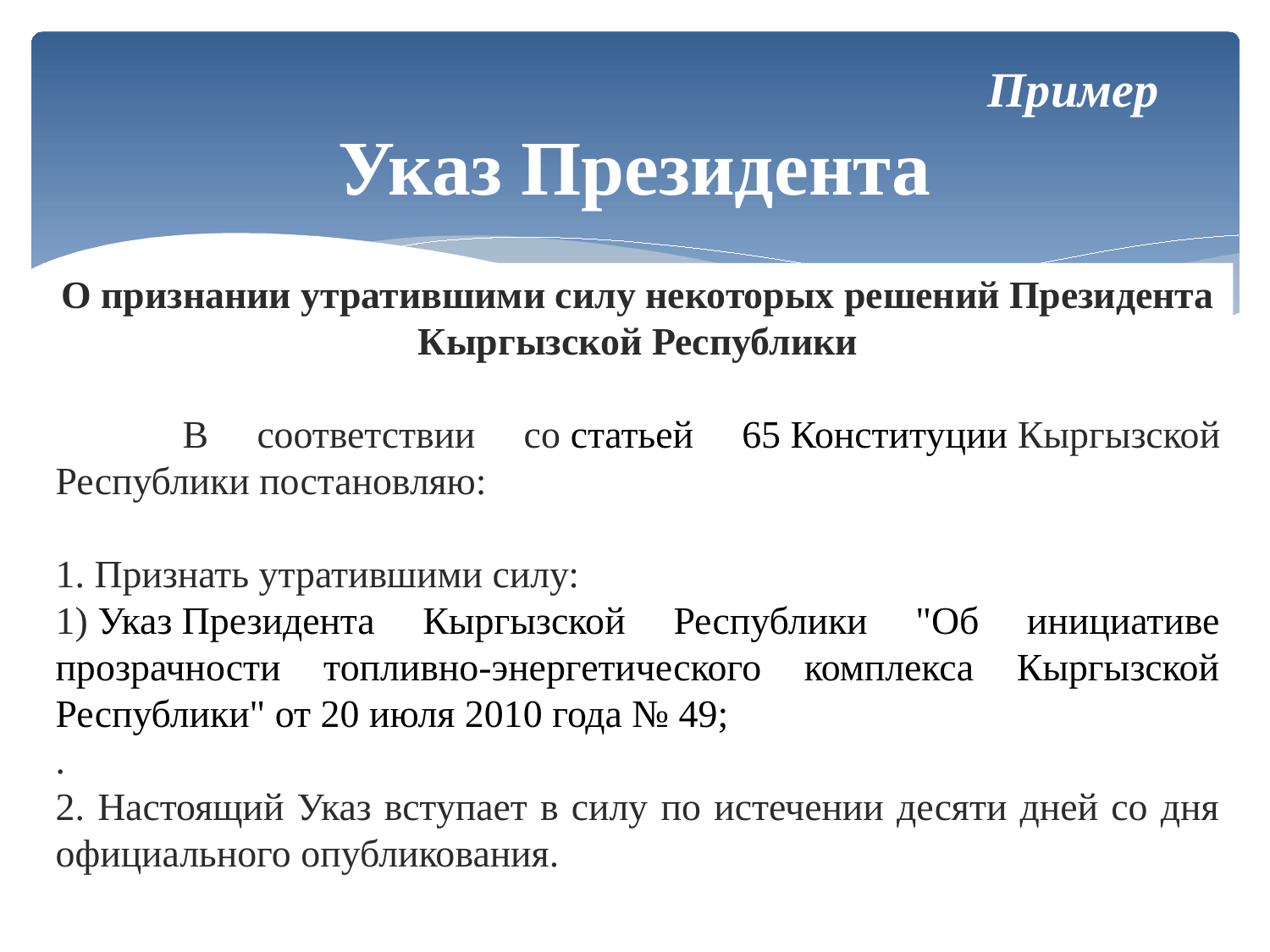

# Пример Указ Президента
О признании утратившими силу некоторых решений Президента Кыргызской Республики

	В соответствии со статьей 65 Конституции Кыргызской Республики постановляю:

1. Признать утратившими силу:
1) Указ Президента Кыргызской Республики "Об инициативе прозрачности топливно-энергетического комплекса Кыргызской Республики" от 20 июля 2010 года № 49;
.
2. Настоящий Указ вступает в силу по истечении десяти дней со дня официального опубликования.

| Президент Кыргызской Республики | А.Атамбаев |
| --- | --- |